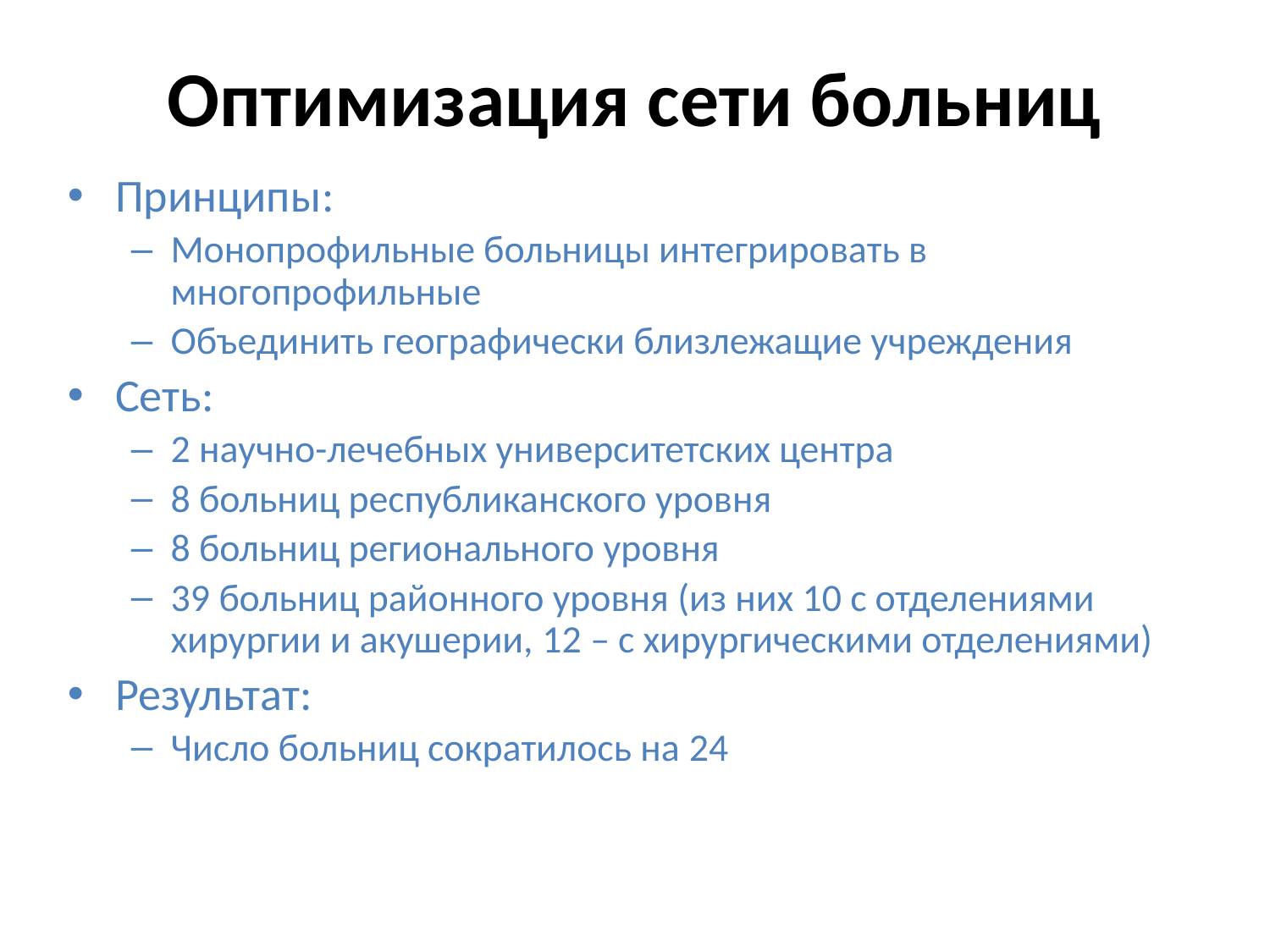

# Оптимизация сети больниц
Принципы:
Монопрофильные больницы интегрировать в многопрофильные
Объединить географически близлежащие учреждения
Сеть:
2 научно-лечебных университетских центра
8 больниц республиканского уровня
8 больниц регионального уровня
39 больниц районного уровня (из них 10 с отделениями хирургии и акушерии, 12 – с хирургическими отделениями)
Результат:
Число больниц сократилось на 24